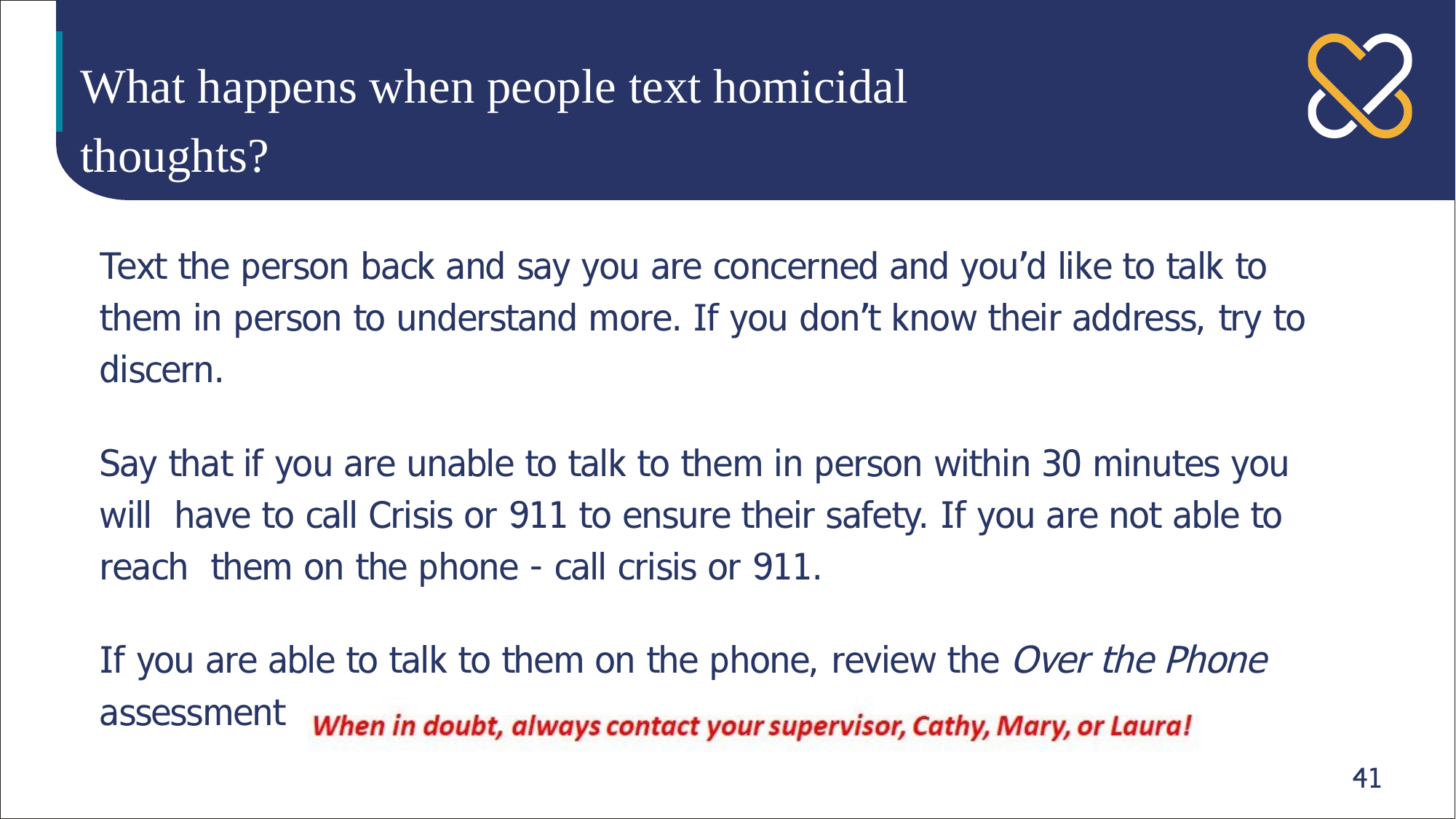

# What happens when people text homicidal  thoughts?
Text the person back and say you are concerned and you’d like to talk to them in person to understand more. If you don’t know their address, try to discern.

Say that if you are unable to talk to them in person within 30 minutes you will  have to call Crisis or 911 to ensure their safety. If you are not able to reach  them on the phone - call crisis or 911.

If you are able to talk to them on the phone, review the Over the Phone
assessment

41